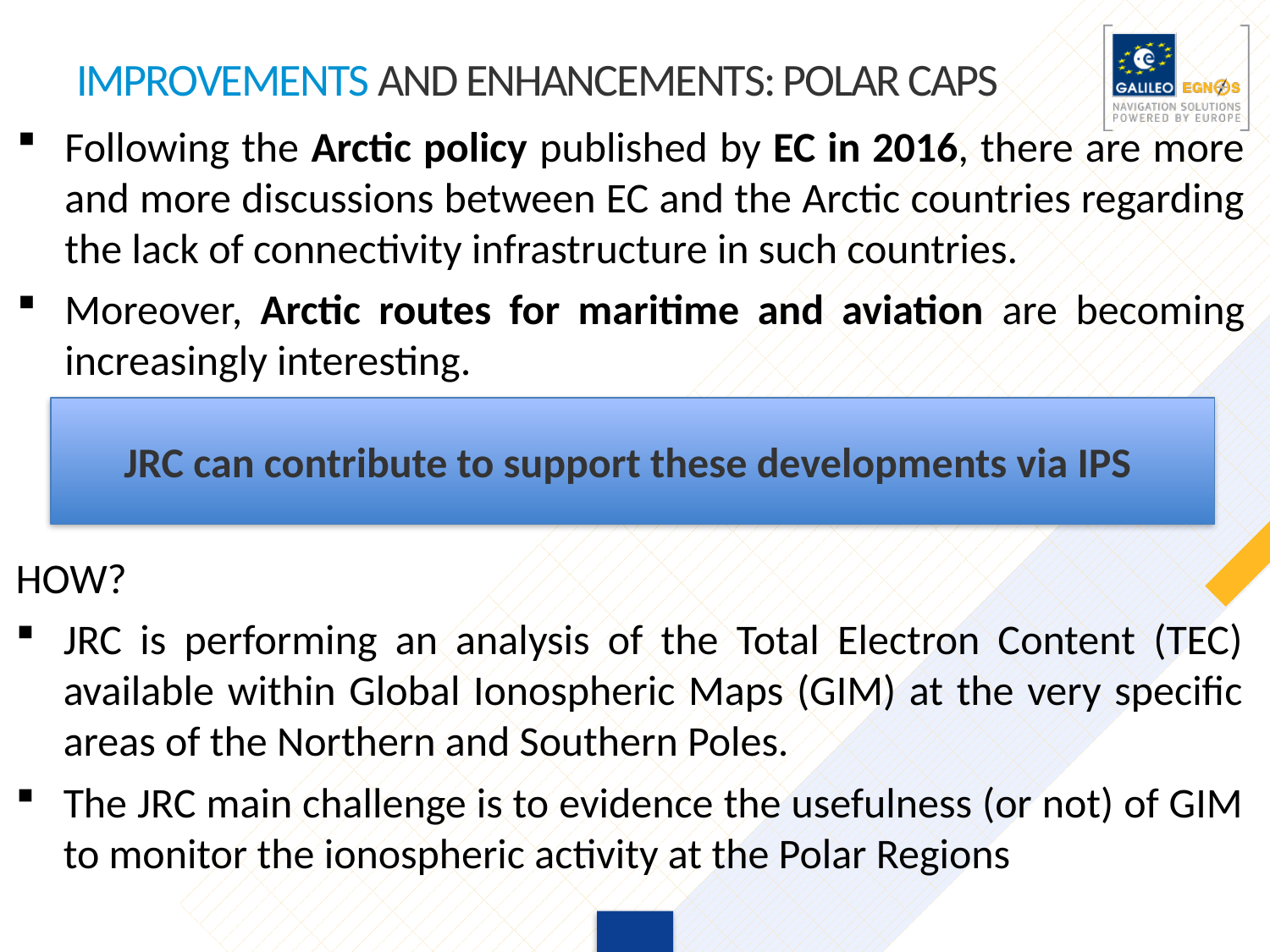

# IMPROVEMents and enhancements: POLAR CAPS
Following the Arctic policy published by EC in 2016, there are more and more discussions between EC and the Arctic countries regarding the lack of connectivity infrastructure in such countries.
Moreover, Arctic routes for maritime and aviation are becoming increasingly interesting.

p://ips.gsc-europa.eu/

JRC can contribute to support these developments via IPS
HOW?
JRC is performing an analysis of the Total Electron Content (TEC) available within Global Ionospheric Maps (GIM) at the very specific areas of the Northern and Southern Poles.
The JRC main challenge is to evidence the usefulness (or not) of GIM to monitor the ionospheric activity at the Polar Regions